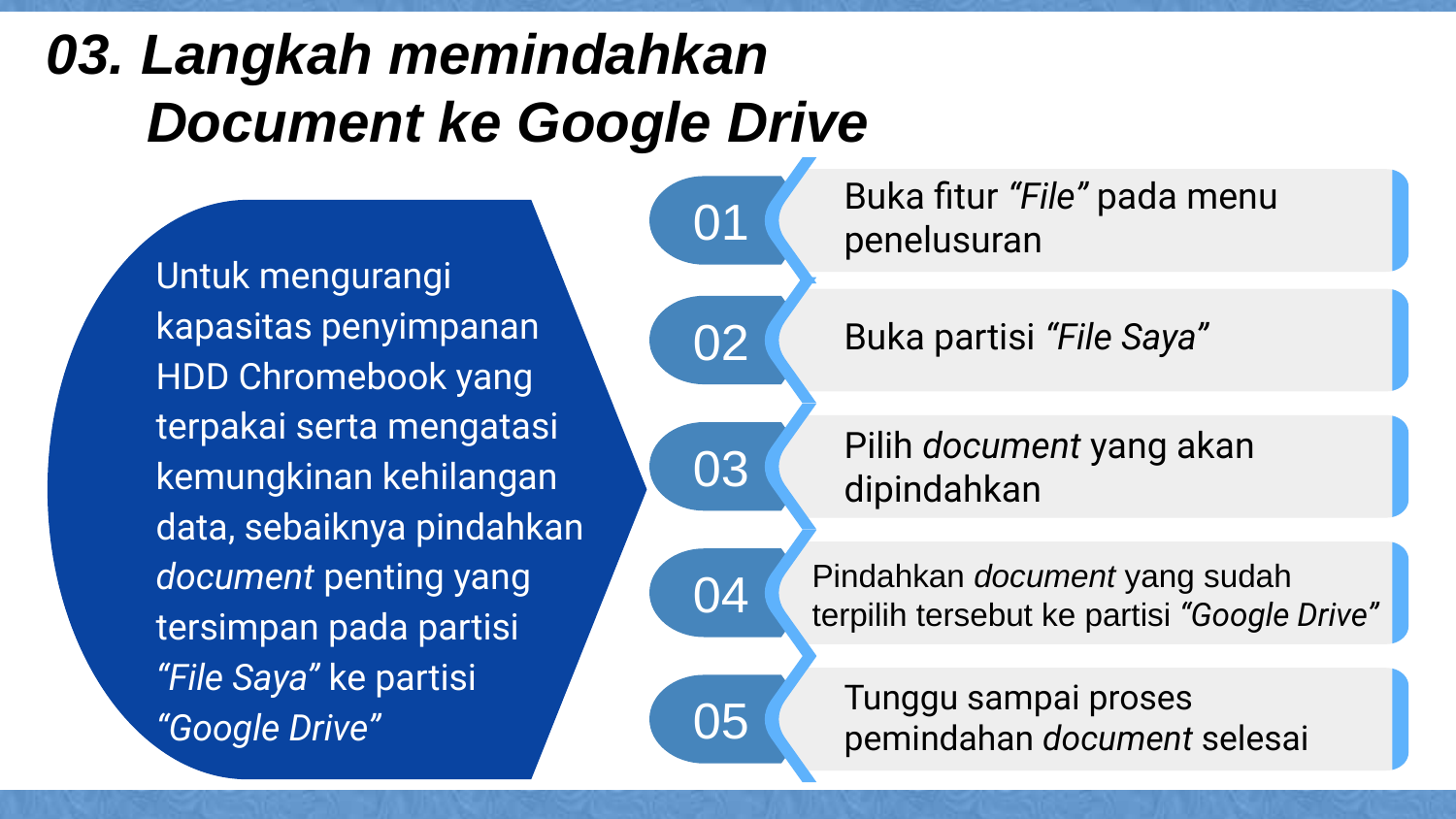

03. Langkah memindahkan
Document ke Google Drive

01
Buka fitur “File” pada menu penelusuran

02
Buka partisi “File Saya”

03
Pilih document yang akan dipindahkan

04
Pindahkan document yang sudah terpilih tersebut ke partisi “Google Drive”

05
Tunggu sampai proses pemindahan document selesai

Untuk mengurangi kapasitas penyimpanan HDD Chromebook yang terpakai serta mengatasi kemungkinan kehilangan data, sebaiknya pindahkan document penting yang tersimpan pada partisi “File Saya” ke partisi “Google Drive”